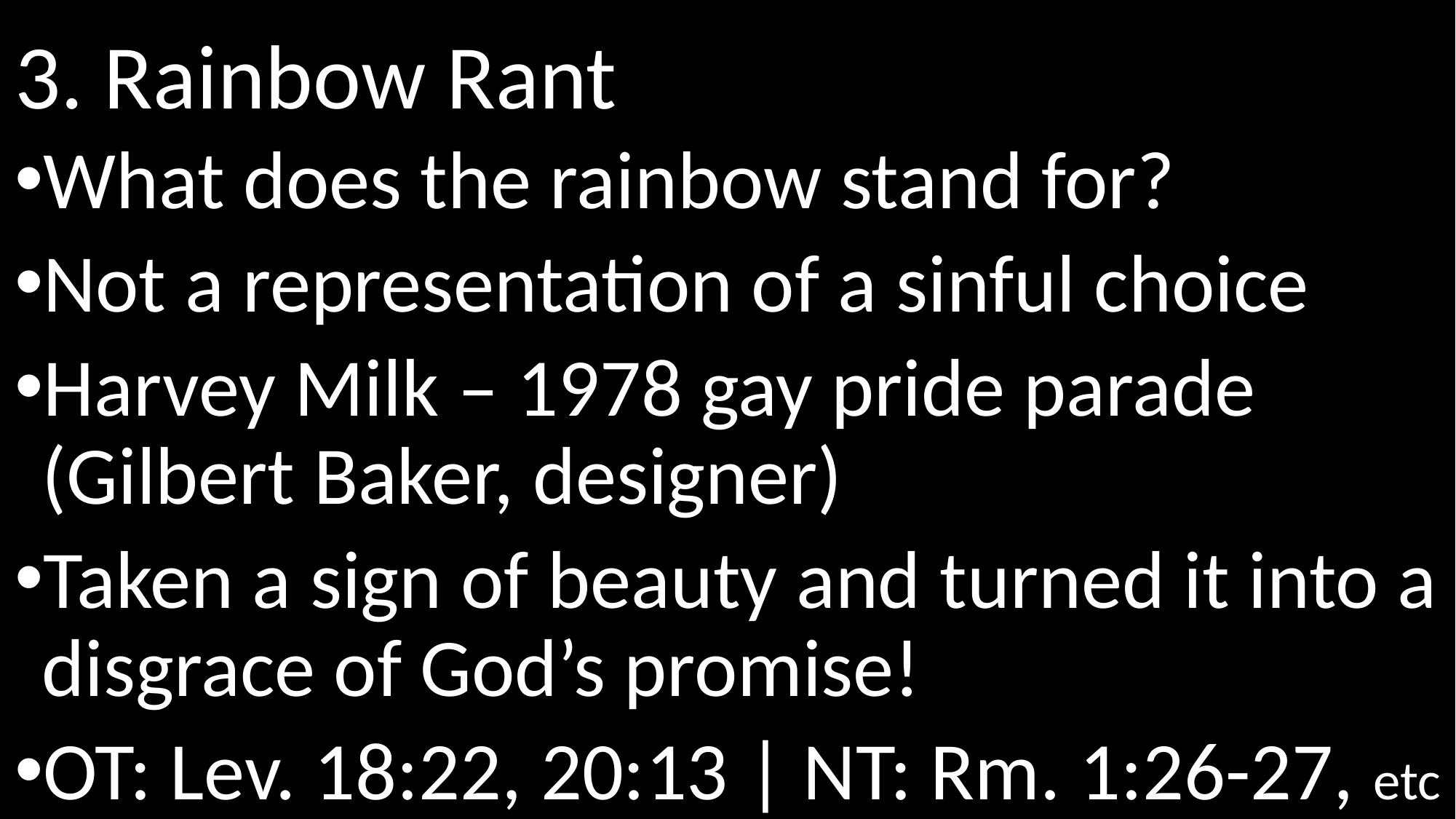

# 3. Rainbow Rant
What does the rainbow stand for?
Not a representation of a sinful choice
Harvey Milk – 1978 gay pride parade (Gilbert Baker, designer)
Taken a sign of beauty and turned it into a disgrace of God’s promise!
OT: Lev. 18:22, 20:13 | NT: Rm. 1:26-27, etc